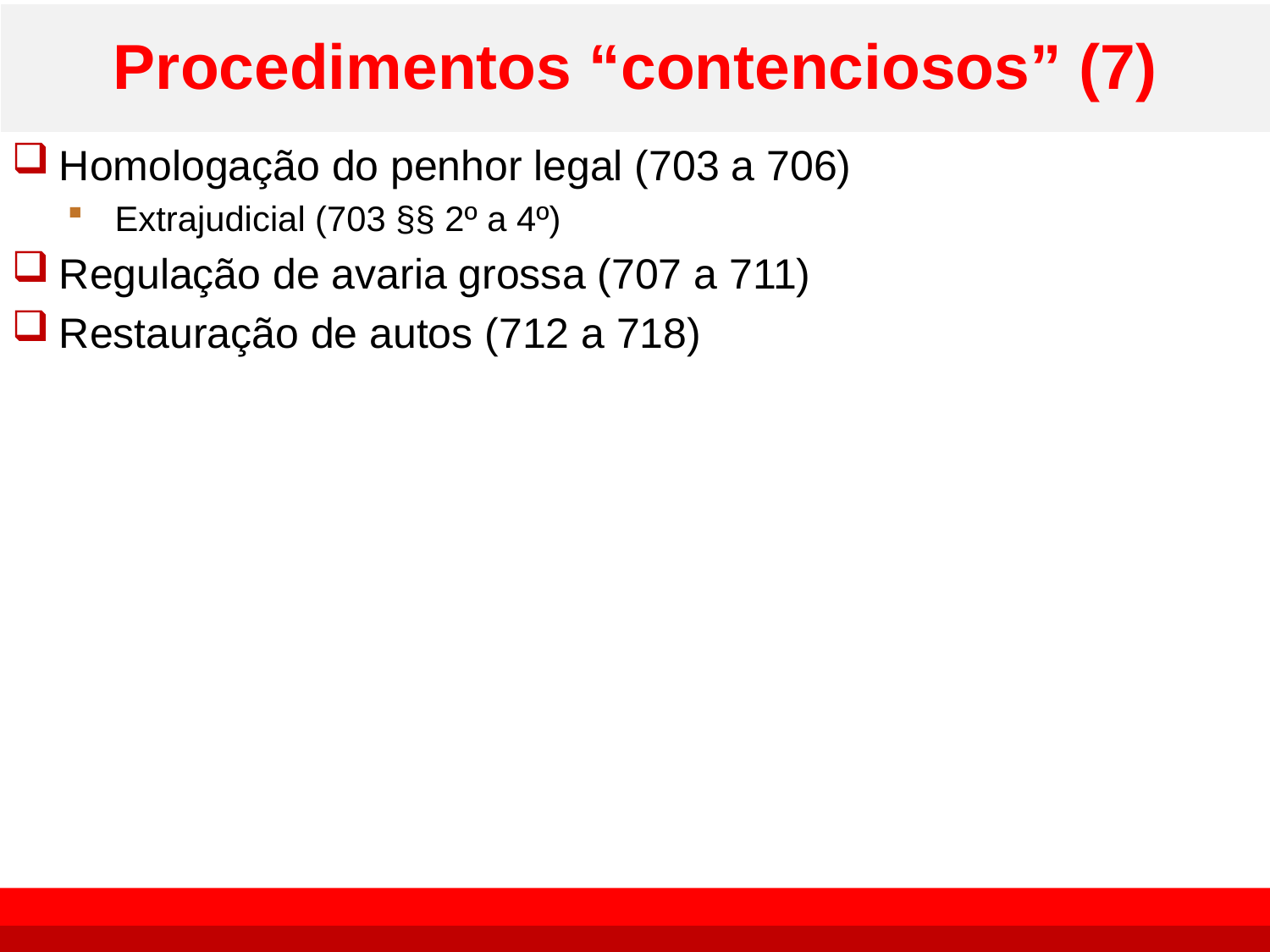

# Procedimentos “contenciosos” (7)
Homologação do penhor legal (703 a 706)
Extrajudicial (703 §§ 2º a 4º)
Regulação de avaria grossa (707 a 711)
Restauração de autos (712 a 718)